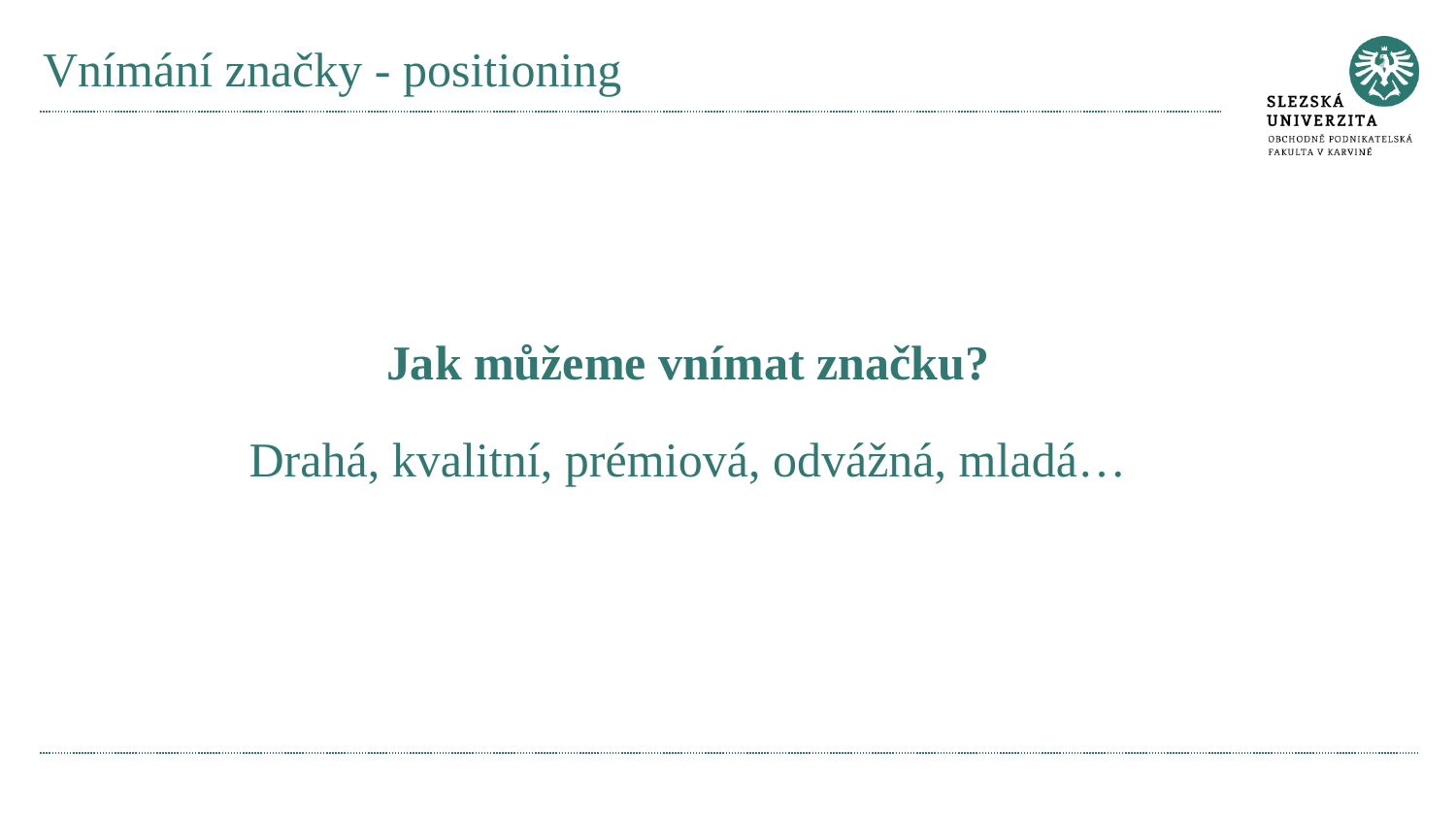

# Vnímání značky - positioning
Jak můžeme vnímat značku?
Drahá, kvalitní, prémiová, odvážná, mladá…